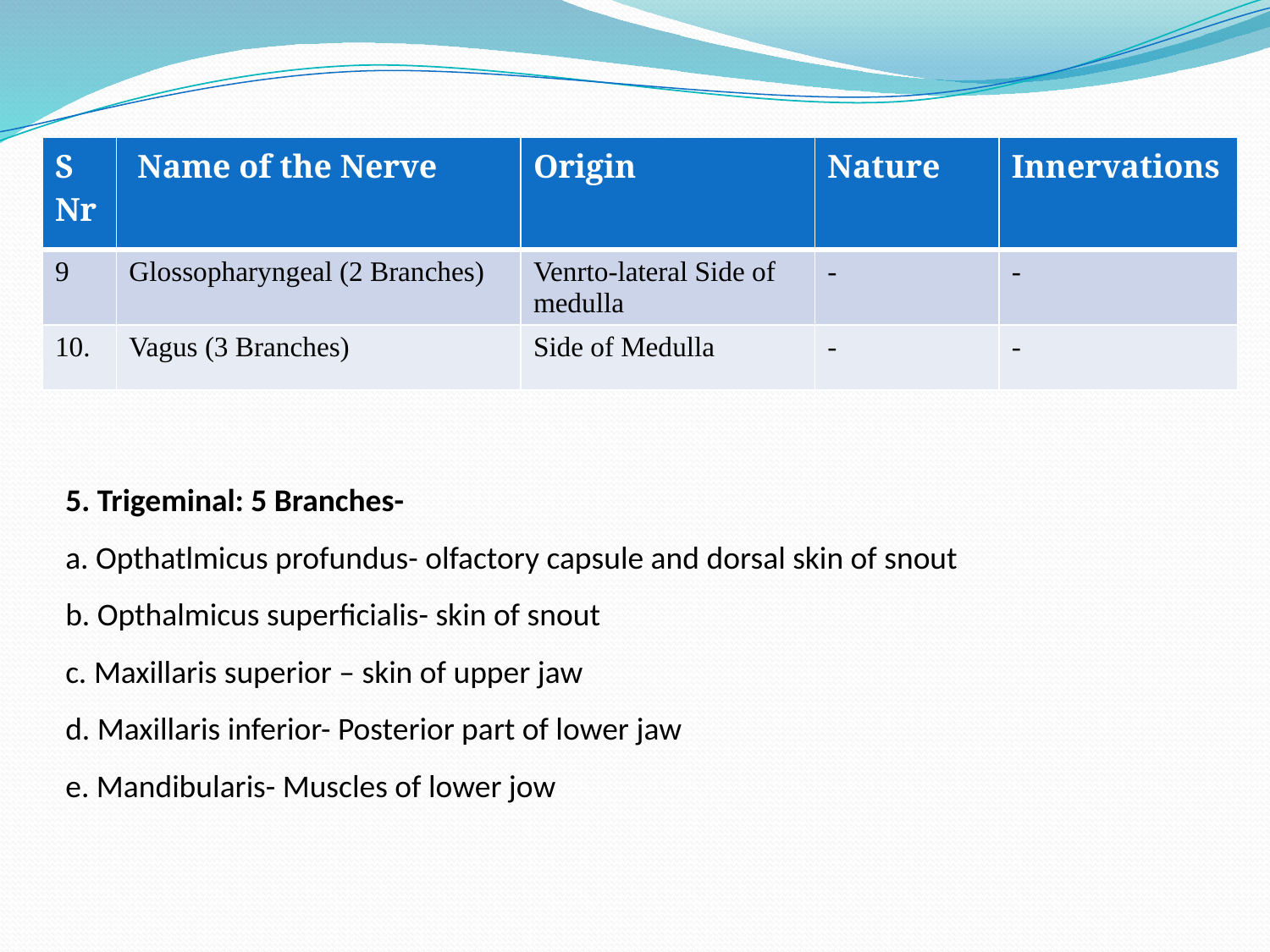

| S Nr | Name of the Nerve | Origin | Nature | Innervations |
| --- | --- | --- | --- | --- |
| 9 | Glossopharyngeal (2 Branches) | Venrto-lateral Side of medulla | - | - |
| 10. | Vagus (3 Branches) | Side of Medulla | - | - |
5. Trigeminal: 5 Branches-
a. Opthatlmicus profundus- olfactory capsule and dorsal skin of snout
b. Opthalmicus superficialis- skin of snout
c. Maxillaris superior – skin of upper jaw
d. Maxillaris inferior- Posterior part of lower jaw
e. Mandibularis- Muscles of lower jow